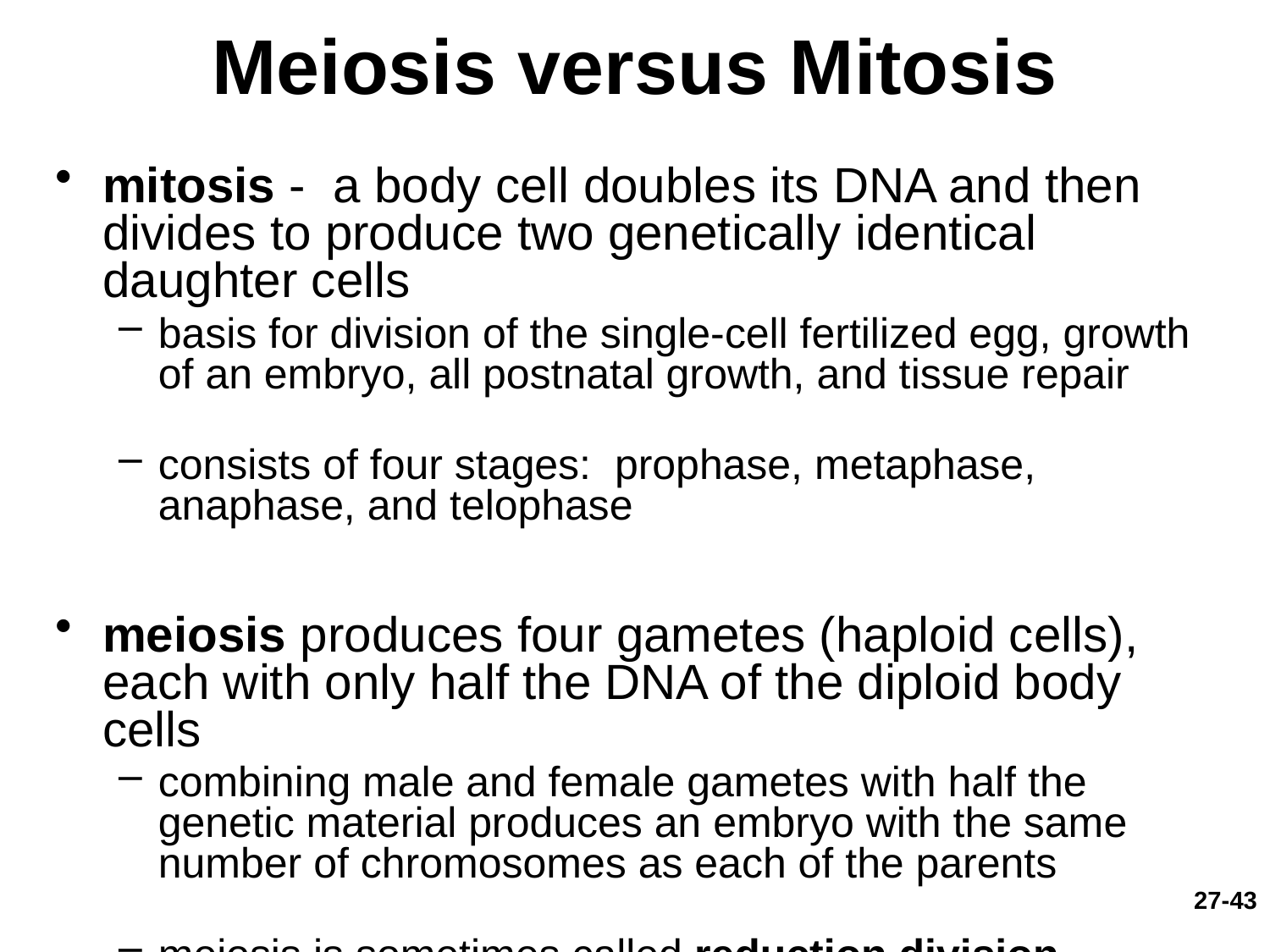

# Meiosis versus Mitosis
mitosis -  a body cell doubles its DNA and then divides to produce two genetically identical daughter cells
basis for division of the single-cell fertilized egg, growth of an embryo, all postnatal growth, and tissue repair

consists of four stages:  prophase, metaphase, anaphase, and telophase

meiosis produces four gametes (haploid cells), each with only half the DNA of the diploid body cells
combining male and female gametes with half the genetic material produces an embryo with the same number of chromosomes as each of the parents

meiosis is sometimes called reduction division
27-43